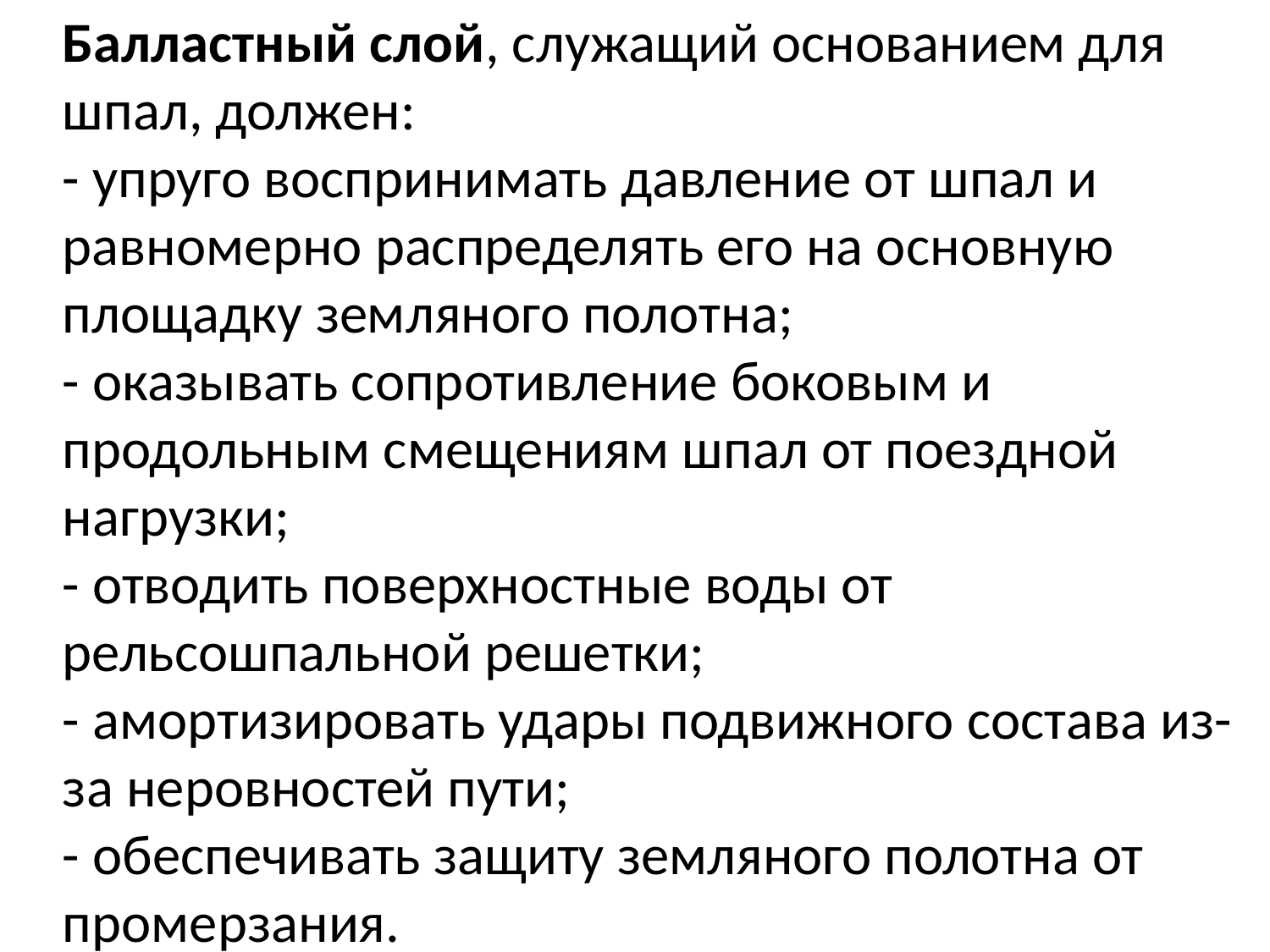

Балластный слой, служащий основанием для шпал, должен:
- упруго воспринимать давление от шпал и равномерно распределять его на основную площадку земляного полотна;
- оказывать сопротивление боковым и продольным смещениям шпал от поездной нагрузки;
- отводить поверхностные воды от рельсошпальной решетки;
- амортизировать удары подвижного состава из-за неровностей пути;
- обеспечивать защиту земляного полотна от промерзания.